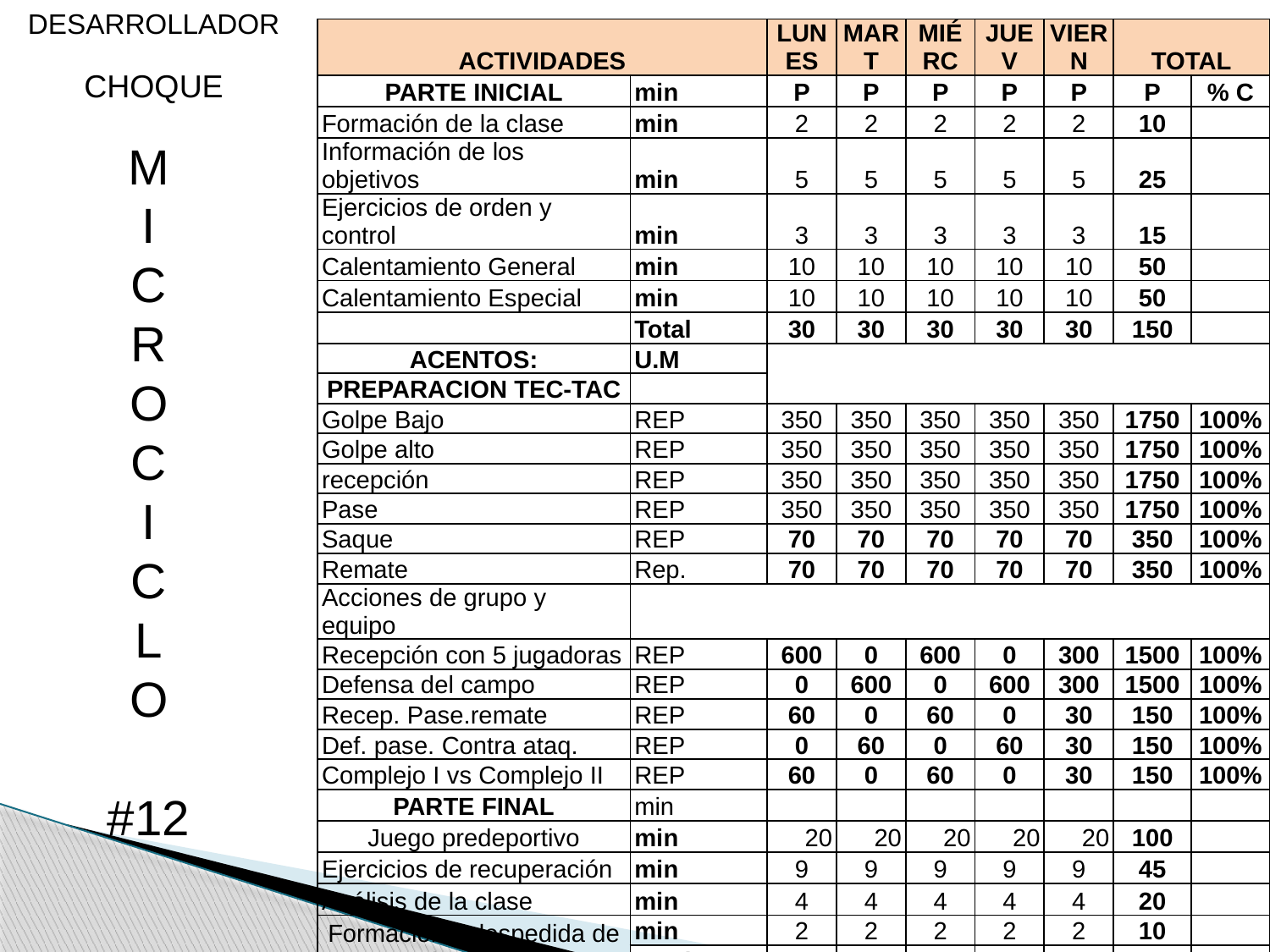

DESARROLLADOR
| ACTIVIDADES |  |  | LUNES | MART | MIÉRC | JUEV | VIERN | TOTAL |  |
| --- | --- | --- | --- | --- | --- | --- | --- | --- | --- |
| PARTE INICIAL |  | min | P | P | P | P | P | P | % C |
| Formación de la clase |  | min | 2 | 2 | 2 | 2 | 2 | 10 |  |
| Información de los objetivos |  | min | 5 | 5 | 5 | 5 | 5 | 25 |  |
| Ejercicios de orden y control |  | min | 3 | 3 | 3 | 3 | 3 | 15 |  |
| Calentamiento General |  | min | 10 | 10 | 10 | 10 | 10 | 50 |  |
| Calentamiento Especial |  | min | 10 | 10 | 10 | 10 | 10 | 50 |  |
|  |  | Total | 30 | 30 | 30 | 30 | 30 | 150 |  |
| ACENTOS: |  | U.M |  |  |  |  |  |  |  |
| PREPARACION TEC-TAC |  |  |  |  |  |  |  |  |  |
| Golpe Bajo |  | REP | 350 | 350 | 350 | 350 | 350 | 1750 | 100% |
| Golpe alto |  | REP | 350 | 350 | 350 | 350 | 350 | 1750 | 100% |
| recepción |  | REP | 350 | 350 | 350 | 350 | 350 | 1750 | 100% |
| Pase |  | REP | 350 | 350 | 350 | 350 | 350 | 1750 | 100% |
| Saque |  | REP | 70 | 70 | 70 | 70 | 70 | 350 | 100% |
| Remate |  | Rep. | 70 | 70 | 70 | 70 | 70 | 350 | 100% |
| Acciones de grupo y equipo |  |  |  |  |  |  |  |  |  |
| Recepción con 5 jugadoras |  | REP | 600 | 0 | 600 | 0 | 300 | 1500 | 100% |
| Defensa del campo |  | REP | 0 | 600 | 0 | 600 | 300 | 1500 | 100% |
| Recep. Pase.remate |  | REP | 60 | 0 | 60 | 0 | 30 | 150 | 100% |
| Def. pase. Contra ataq. |  | REP | 0 | 60 | 0 | 60 | 30 | 150 | 100% |
| Complejo I vs Complejo II |  | REP | 60 | 0 | 60 | 0 | 30 | 150 | 100% |
| PARTE FINAL |  | min |  |  |  |  |  |  |  |
| Juego predeportivo |  | min | 20 | 20 | 20 | 20 | 20 | 100 |  |
| Ejercicios de recuperación |  | min | 9 | 9 | 9 | 9 | 9 | 45 |  |
| Análisis de la clase |  | min | 4 | 4 | 4 | 4 | 4 | 20 |  |
| Formación y despedida de la clase |  | min | 2 | 2 | 2 | 2 | 2 | 10 |  |
|  |  | Total | 35 | 35 | 35 | 35 | 35 | 175 |  |
CHOQUE
M
I
C
R
O
C
I
C
L
O

#12